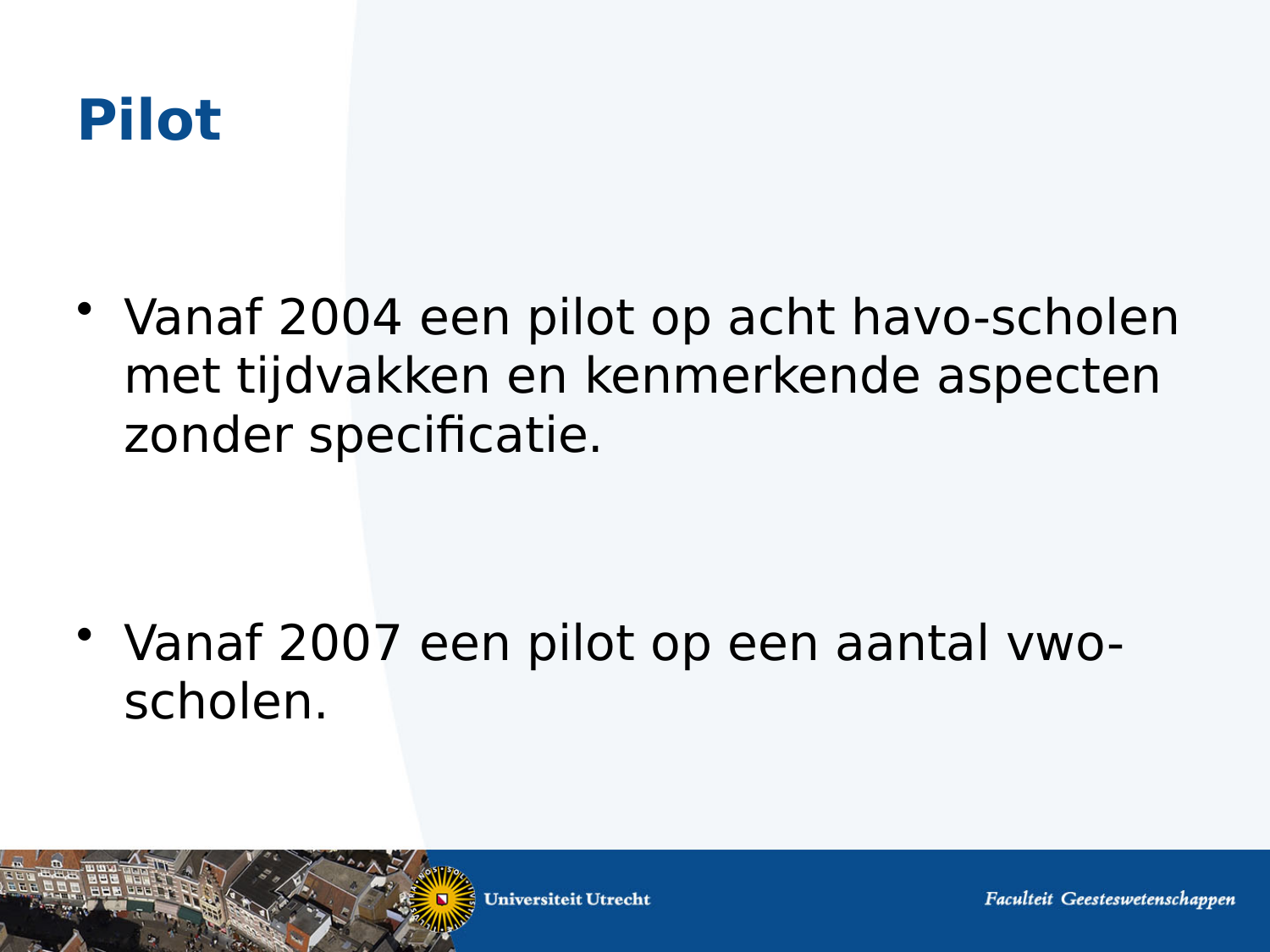

# Pilot

Vanaf 2004 een pilot op acht havo-scholen met tijdvakken en kenmerkende aspecten zonder specificatie.

Vanaf 2007 een pilot op een aantal vwo-scholen.